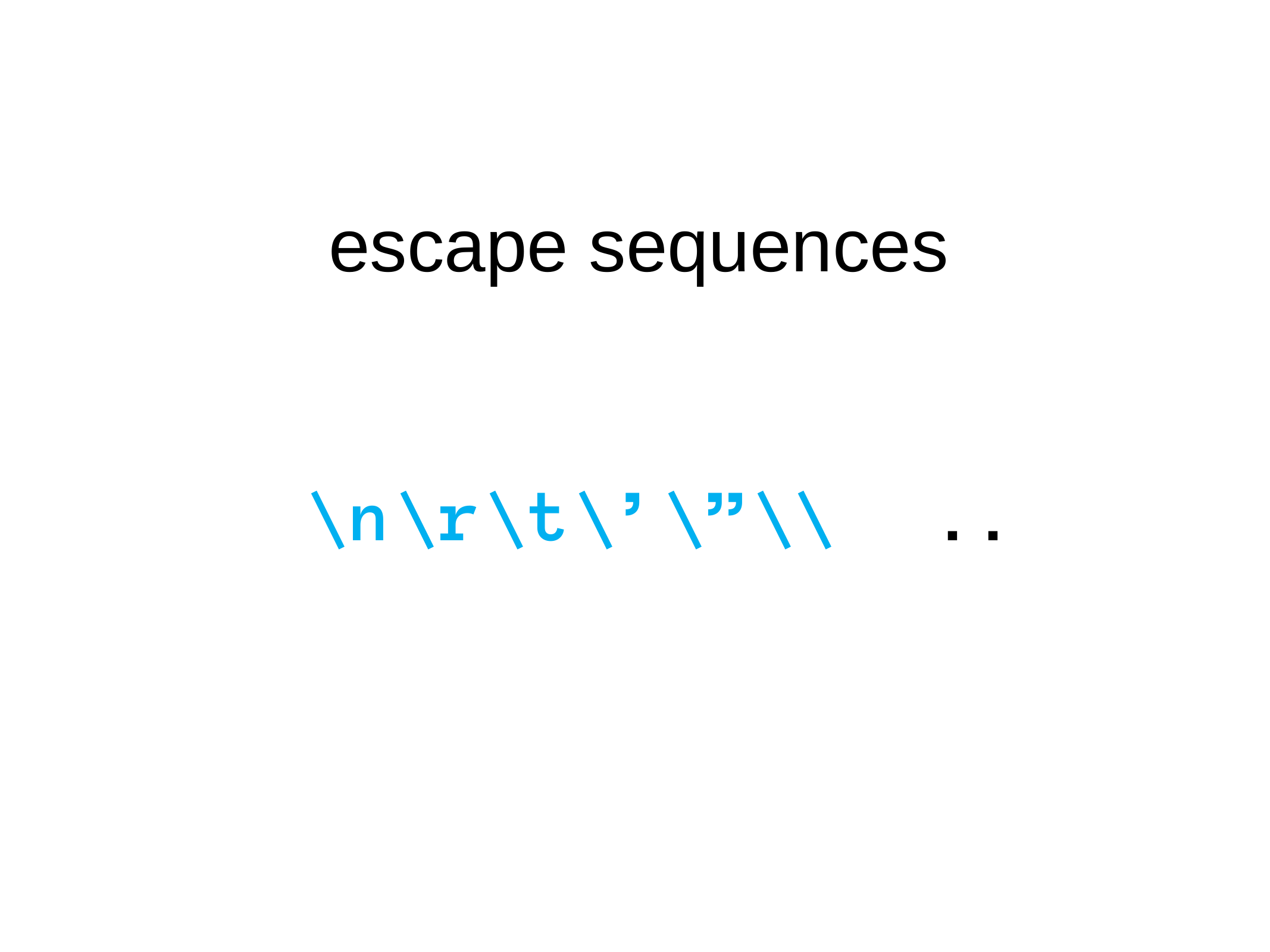

escape sequences
\n	\r	\t	\’	\”	\\ 	..